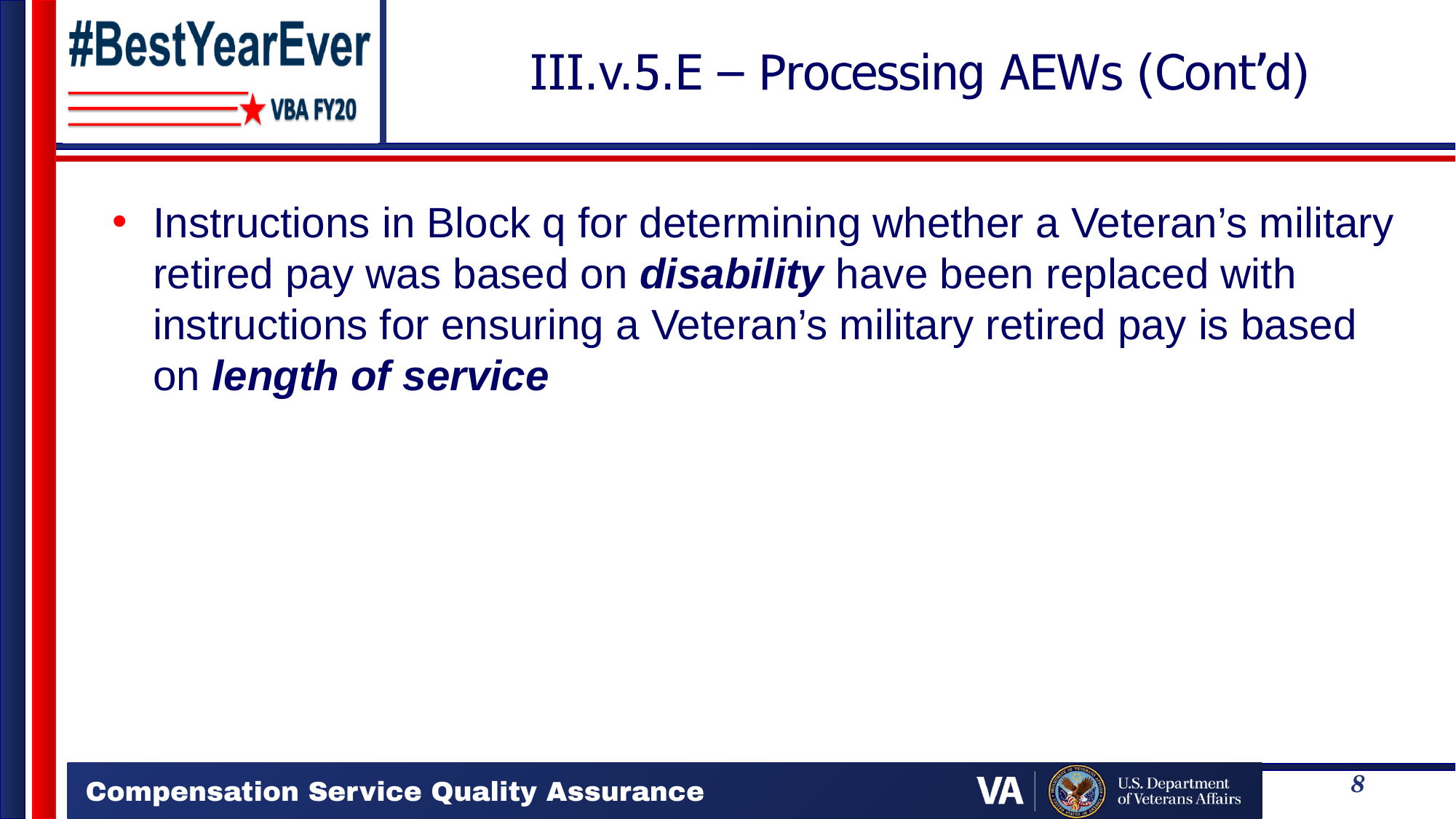

# III.v.5.E – Processing AEWs (Cont’d)
Instructions in Block q for determining whether a Veteran’s military retired pay was based on disability have been replaced with instructions for ensuring a Veteran’s military retired pay is based on length of service

8